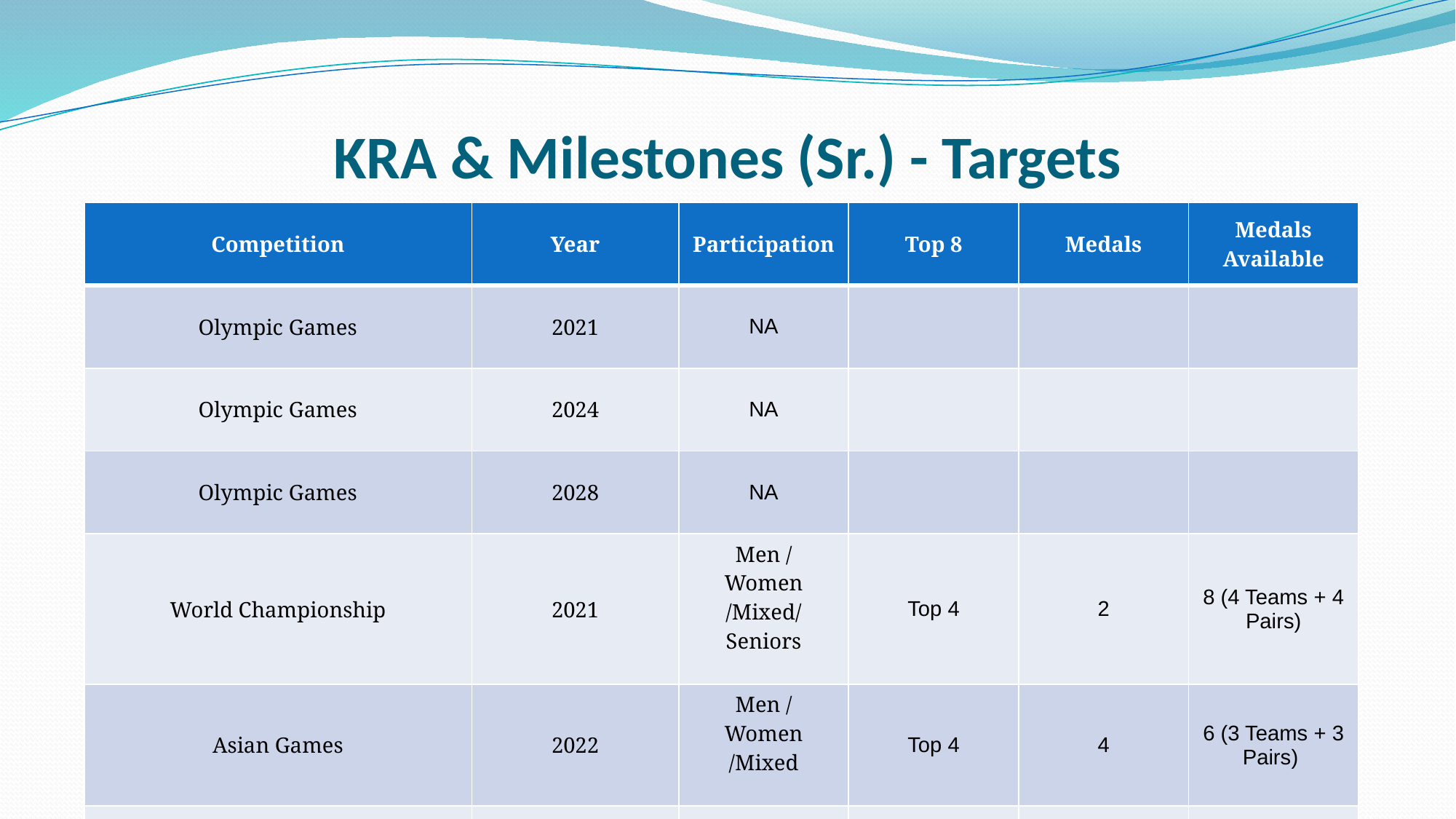

# KRA & Milestones (Sr.) - Targets
| Competition | Year | Participation | Top 8 | Medals | Medals Available |
| --- | --- | --- | --- | --- | --- |
| Olympic Games | 2021 | NA |  |  |  |
| Olympic Games | 2024 | NA |  |  |  |
| Olympic Games | 2028 | NA |  |  |  |
| World Championship | 2021 | Men / Women /Mixed/ Seniors | Top 4 | 2 | 8 (4 Teams + 4 Pairs) |
| Asian Games | 2022 | Men / Women /Mixed | Top 4 | 4 | 6 (3 Teams + 3 Pairs) |
| Commonwealth Games | 2022 | Men | Top 2 | 1 | 1 |